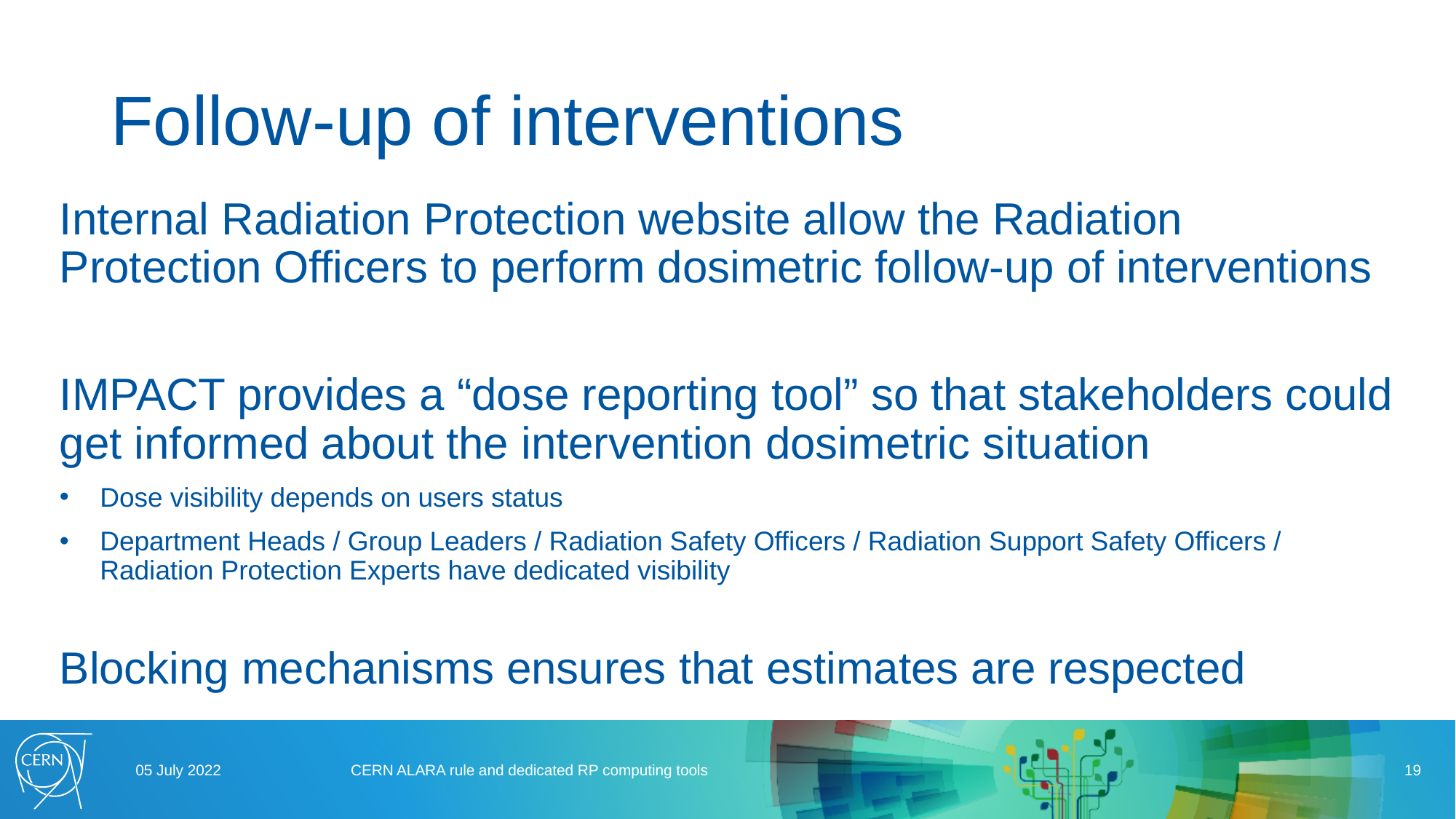

# Follow-up of interventions
Internal Radiation Protection website allow the Radiation Protection Officers to perform dosimetric follow-up of interventions

IMPACT provides a “dose reporting tool” so that stakeholders could get informed about the intervention dosimetric situation
Dose visibility depends on users status
Department Heads / Group Leaders / Radiation Safety Officers / Radiation Support Safety Officers / Radiation Protection Experts have dedicated visibility

Blocking mechanisms ensures that estimates are respected
05 July 2022
CERN ALARA rule and dedicated RP computing tools
19